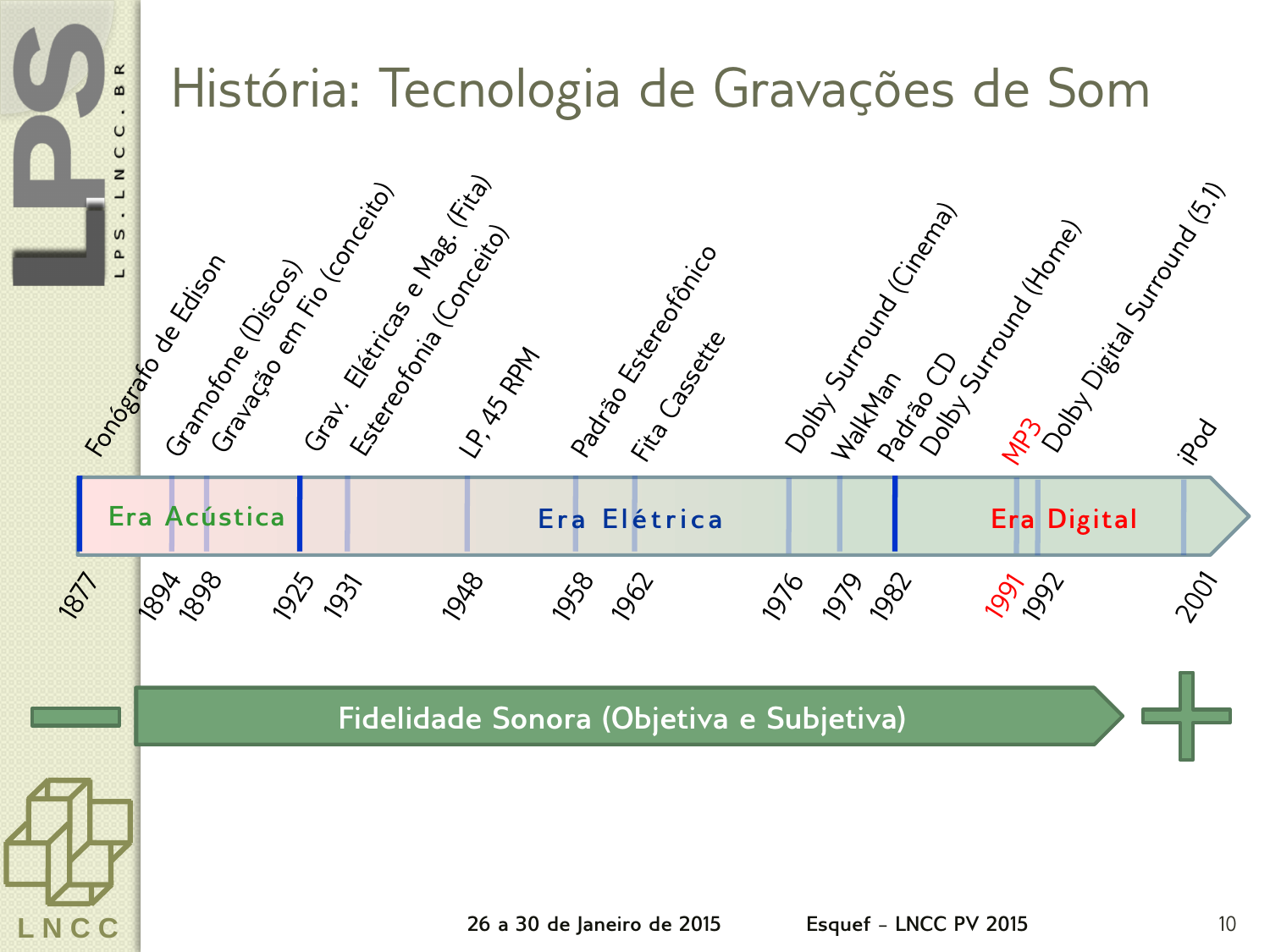

# História: Tecnologia de Gravações de Som
Grav.  Elétricas e Mag. (Fita)
Dolby Digital Surround (5.1)
Gravação em Fio (conceito)
Dolby Surround (Cinema)
Dolby Surround (Home)
Estereofonia (Conceito)
Padrão Estereofônico
Fonógrafo de Edison
Gramofone (Discos)
Fita Cassette
LP, 45 RPM
Padrão CD
WalkMan
MP3
iPod

Era Acústica
Era Elétrica
Era Digital
1877
1894
1898
1925
1931
1948
1958
1962
1979
1982
1991
1976
1992
2001

Padronização
Massificação
Fidelidade Sonora (Objetiva e Subjetiva)

26 a 30 de Janeiro de 2015
Esquef – LNCC PV 2015
10